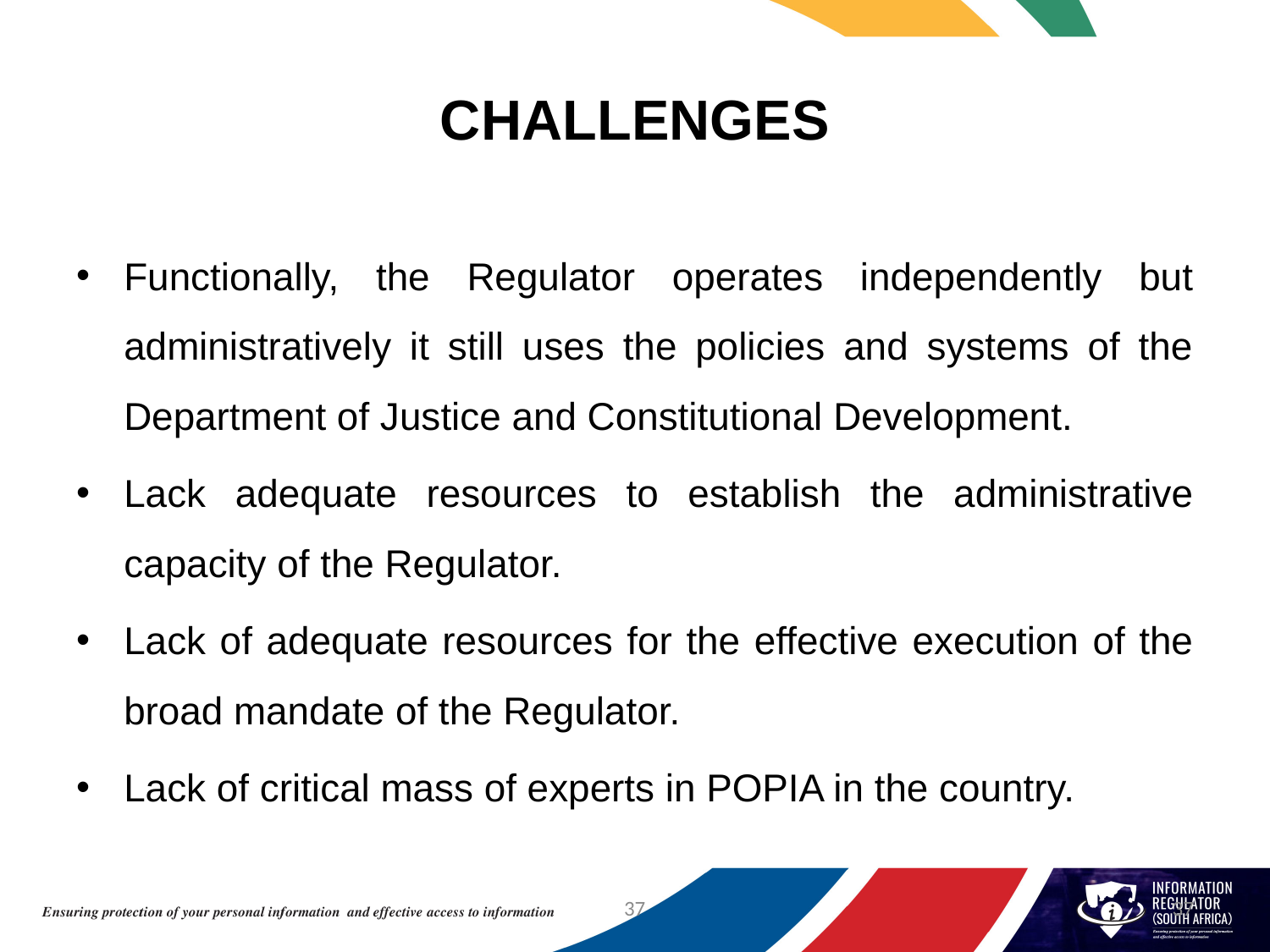

# CHALLENGES
Functionally, the Regulator operates independently but administratively it still uses the policies and systems of the Department of Justice and Constitutional Development.
Lack adequate resources to establish the administrative capacity of the Regulator.
Lack of adequate resources for the effective execution of the broad mandate of the Regulator.
Lack of critical mass of experts in POPIA in the country.

37
37